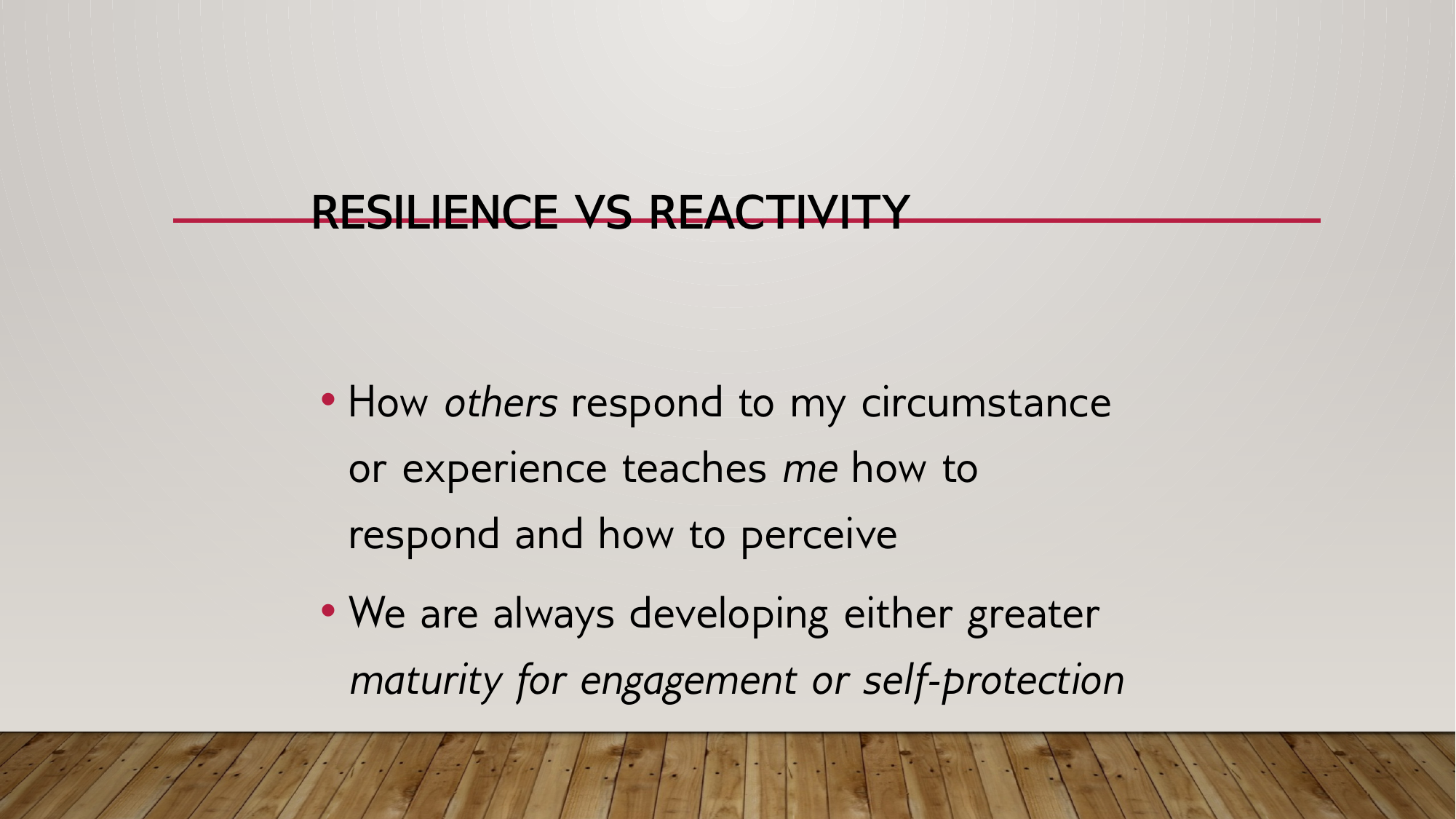

# RESILIENCE vs REACTIVITY
How others respond to my circumstance or experience teaches me how to respond and how to perceive
We are always developing either greater maturity for engagement or self-protection